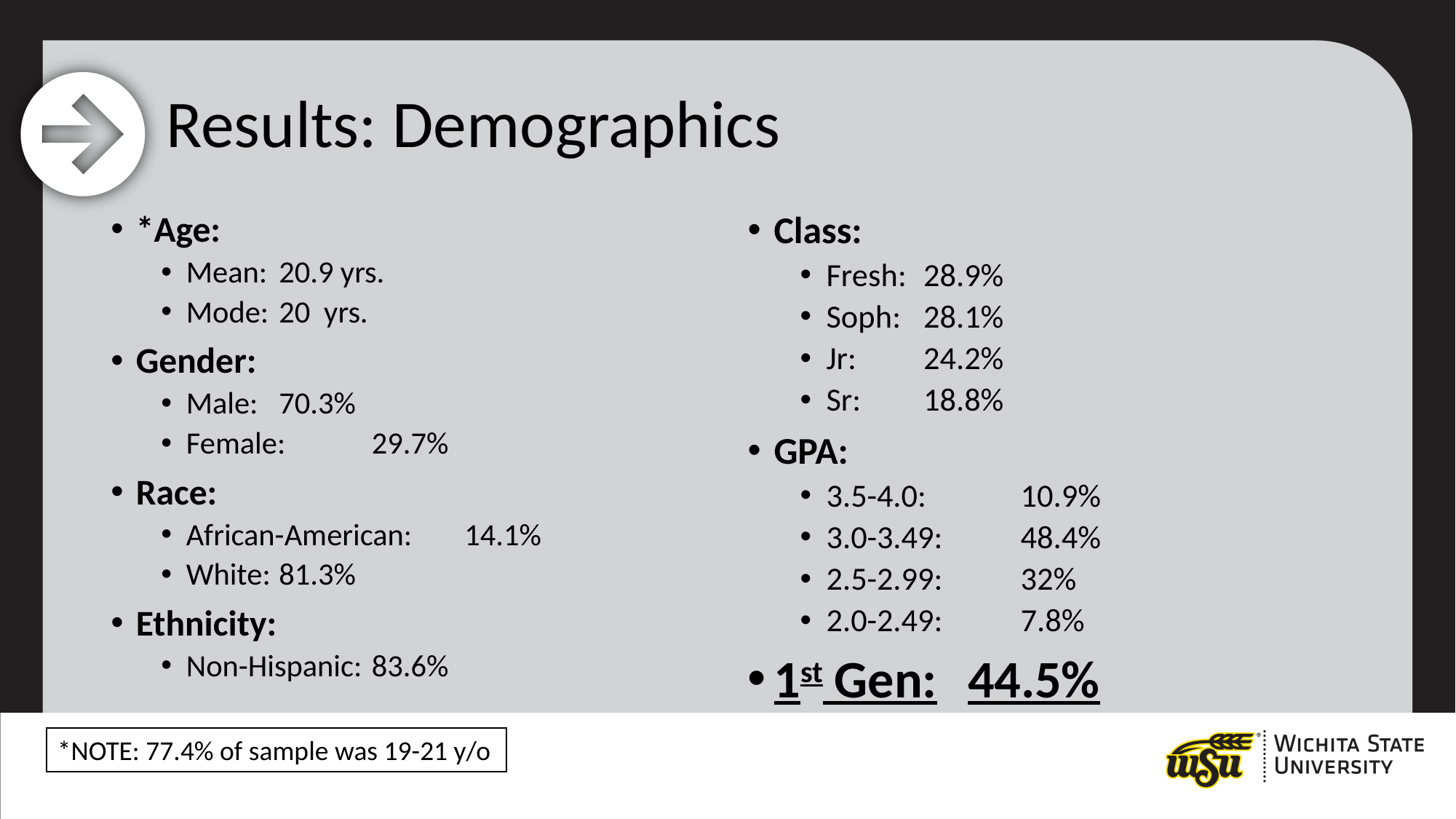

# Results: Demographics
*Age:
Mean: 			20.9 yrs.
Mode: 			20  yrs.
Gender:
Male: 			70.3%
Female: 			29.7%
Race:
African-American: 	14.1%
White:			81.3%
Ethnicity:
Non-Hispanic: 		83.6%
Class:
Fresh:			28.9%
Soph:			28.1%
Jr:			24.2%
Sr:			18.8%
GPA:
3.5-4.0:			10.9%
3.0-3.49:			48.4%
2.5-2.99:			32%
2.0-2.49:			7.8%
1st Gen:			44.5%

*NOTE: 77.4% of sample was 19-21 y/o